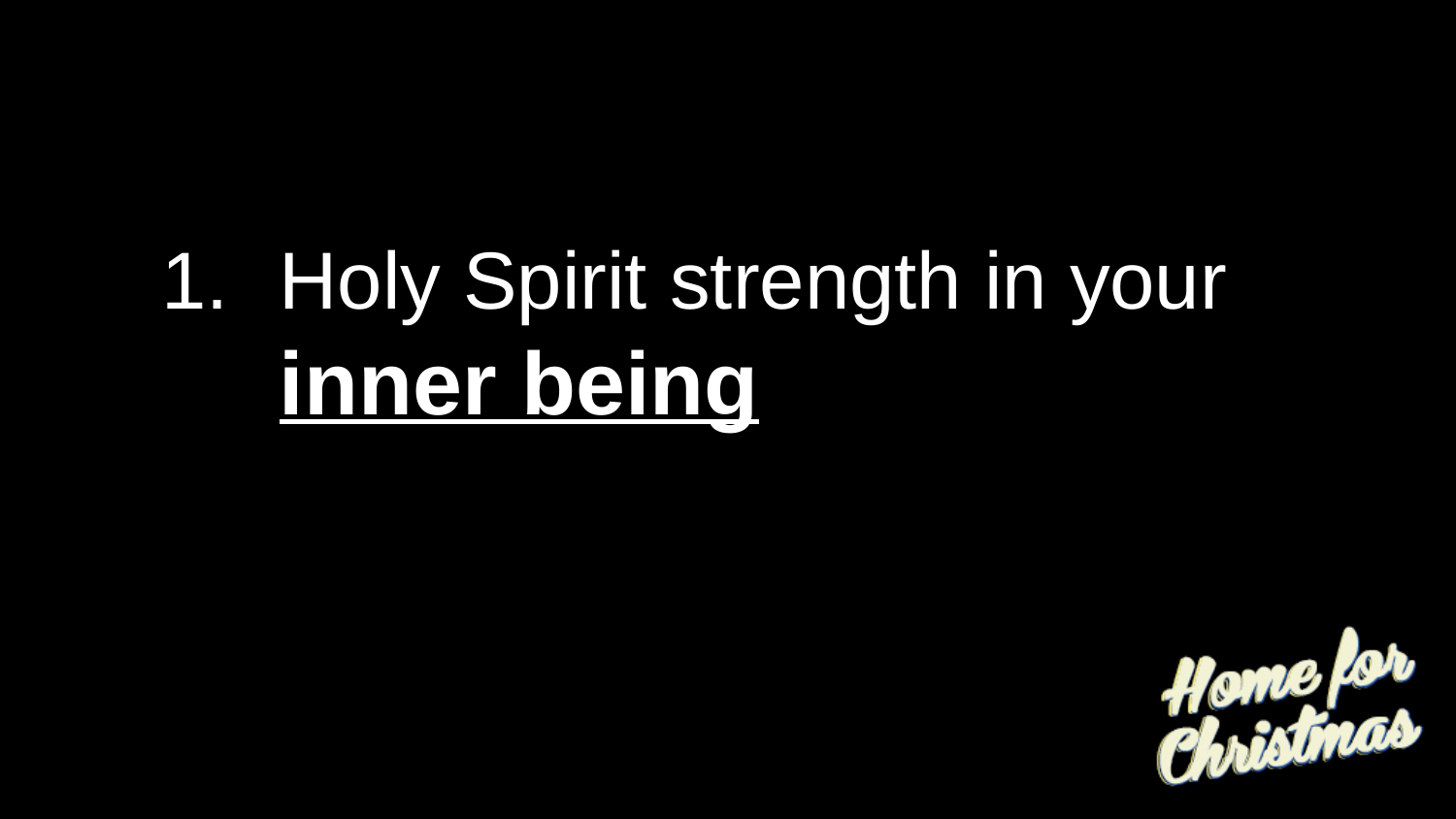

#
Holy Spirit strength in your inner being